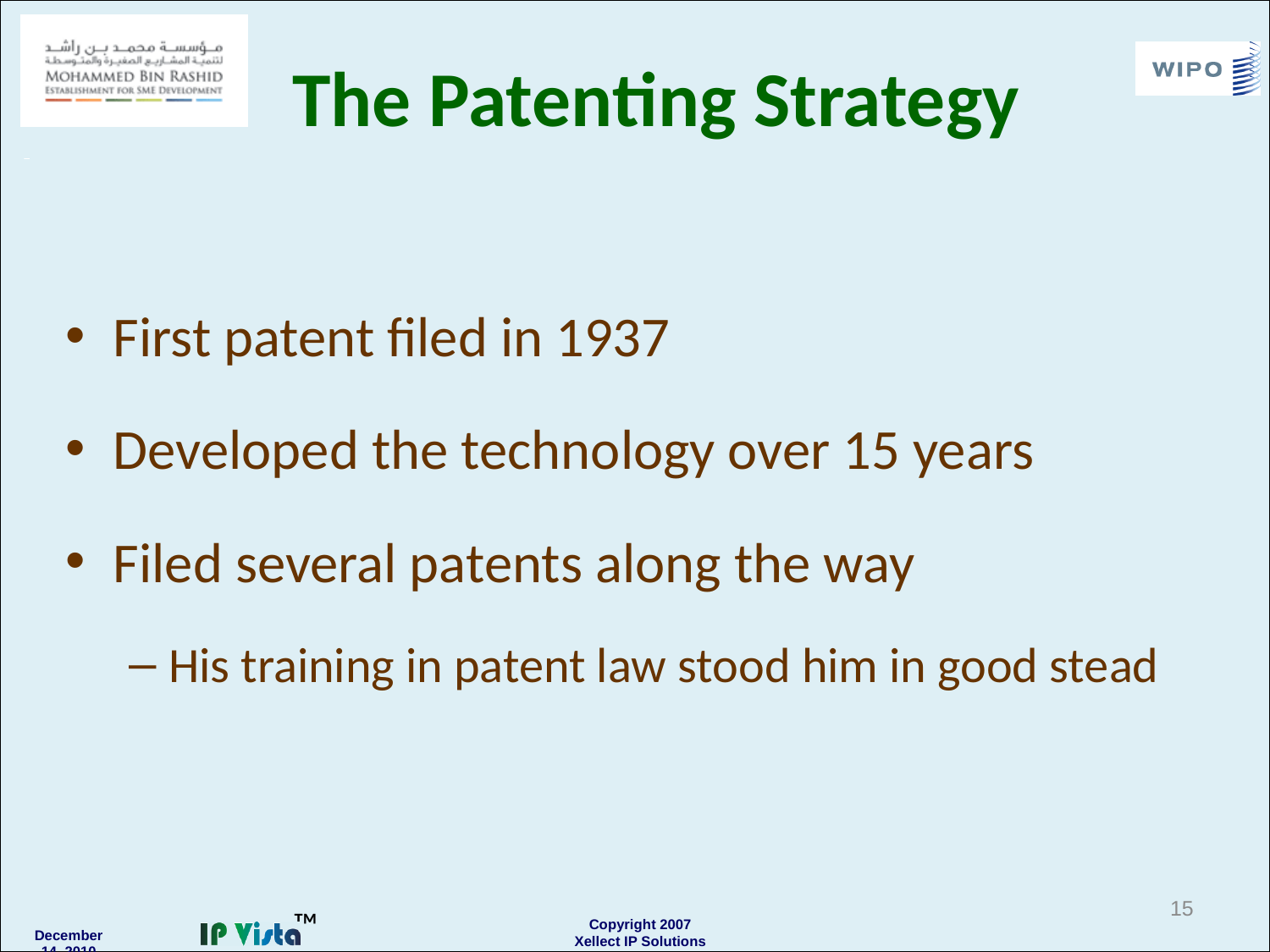

The Patenting Strategy
First patent filed in 1937
Developed the technology over 15 years
Filed several patents along the way
His training in patent law stood him in good stead
15